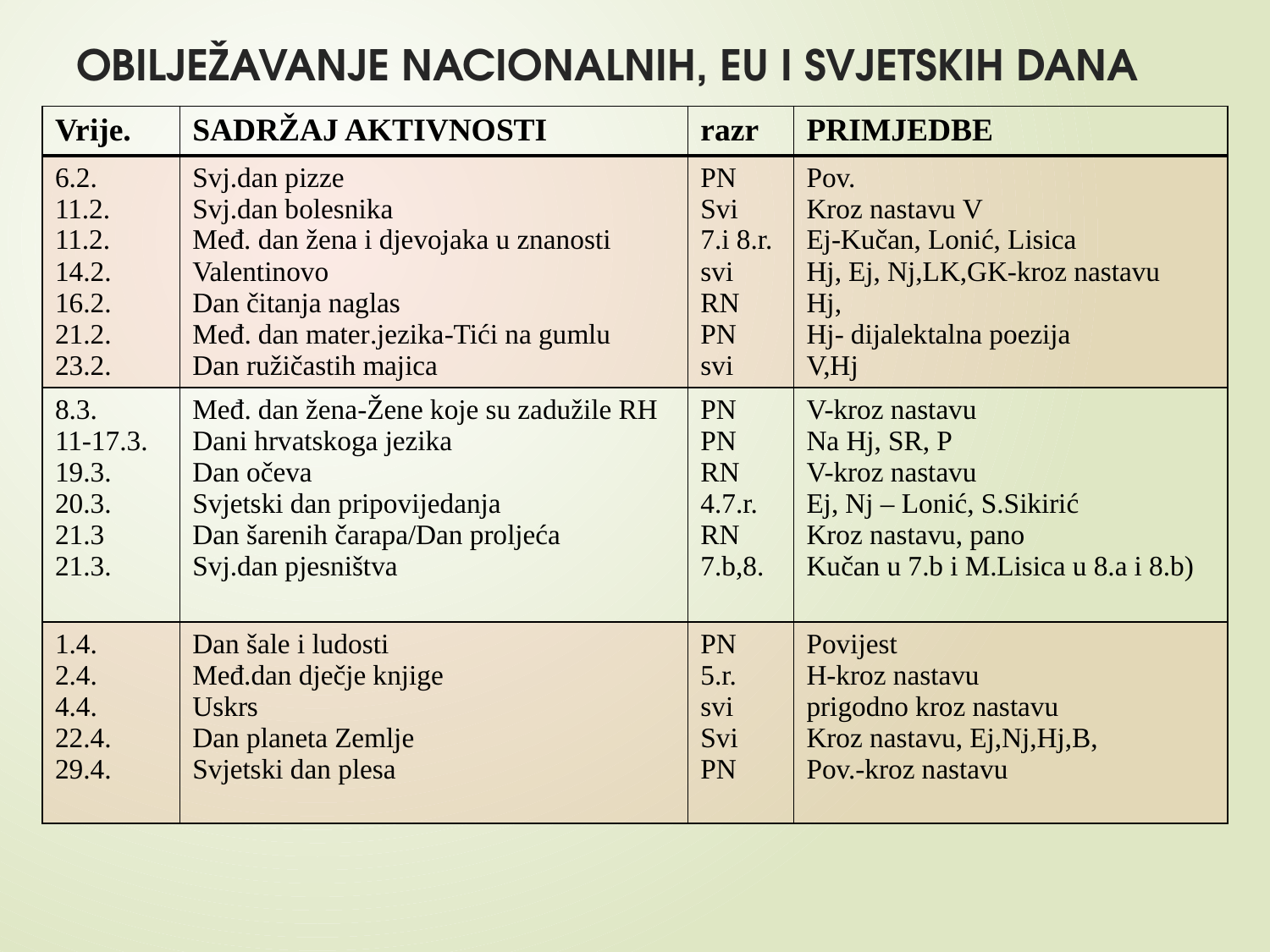

# OBILJEŽAVANJE NACIONALNIH, EU I SVJETSKIH DANA
| Vrije. | SADRŽAJ AKTIVNOSTI | razr | PRIMJEDBE |
| --- | --- | --- | --- |
| 6.2. 11.2. 11.2. 14.2. 16.2. 21.2. 23.2. | Svj.dan pizze Svj.dan bolesnika Međ. dan žena i djevojaka u znanosti Valentinovo Dan čitanja naglas Međ. dan mater.jezika-Tići na gumlu Dan ružičastih majica | PN Svi 7.i 8.r. svi RN PN svi | Pov. Kroz nastavu V Ej-Kučan, Lonić, Lisica Hj, Ej, Nj,LK,GK-kroz nastavu Hj, Hj- dijalektalna poezija V,Hj |
| 8.3. 11-17.3. 19.3. 20.3. 21.3 21.3. | Međ. dan žena-Žene koje su zadužile RH Dani hrvatskoga jezika Dan očeva Svjetski dan pripovijedanja Dan šarenih čarapa/Dan proljeća Svj.dan pjesništva | PN PN RN 4.7.r. RN 7.b,8. | V-kroz nastavu Na Hj, SR, P V-kroz nastavu Ej, Nj – Lonić, S.Sikirić Kroz nastavu, pano Kučan u 7.b i M.Lisica u 8.a i 8.b) |
| 1.4. 2.4. 4.4. 22.4. 29.4. | Dan šale i ludosti Međ.dan dječje knjige Uskrs Dan planeta Zemlje Svjetski dan plesa | PN 5.r. svi Svi PN | Povijest H-kroz nastavu prigodno kroz nastavu Kroz nastavu, Ej,Nj,Hj,B, Pov.-kroz nastavu |